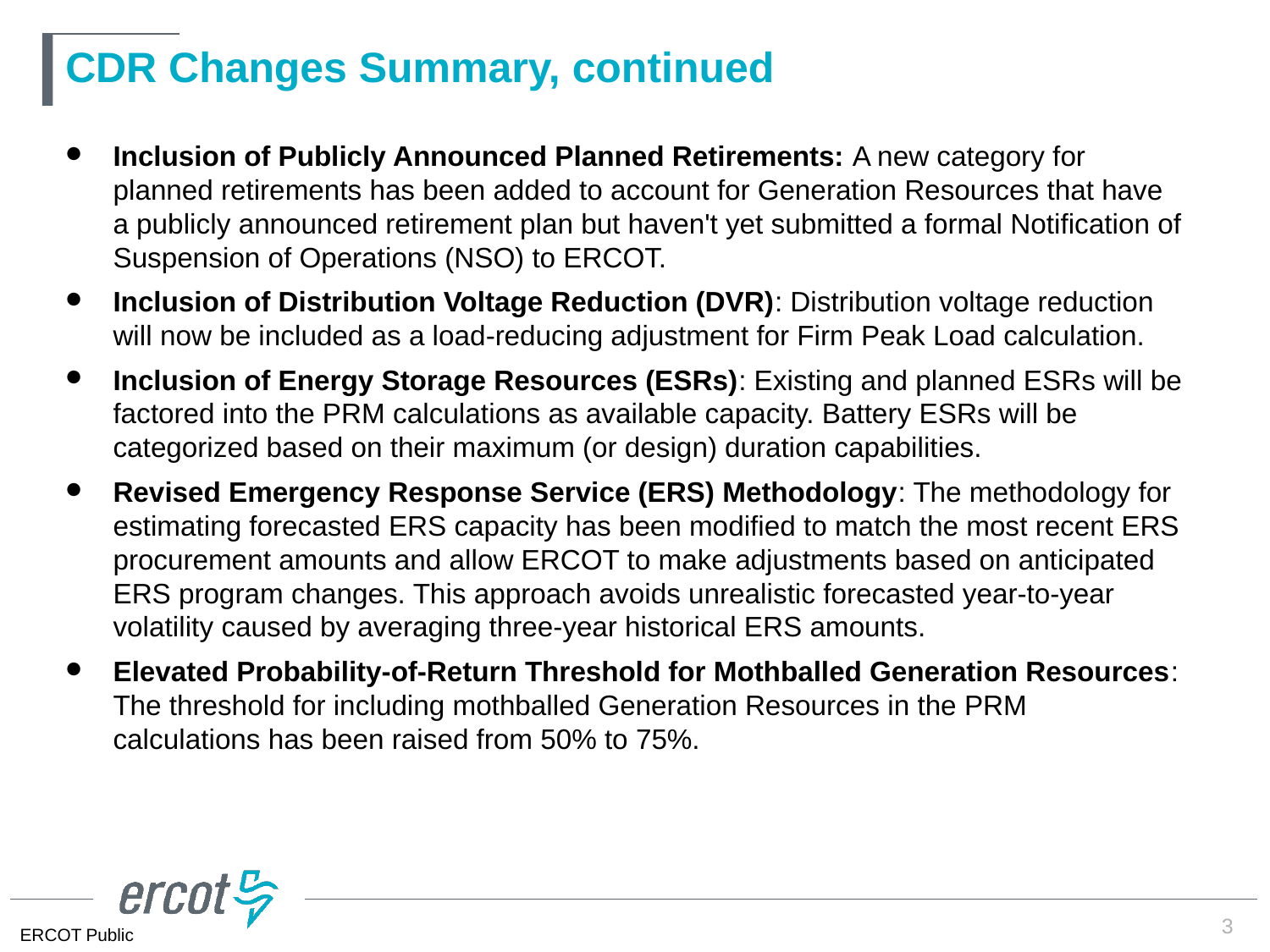

# CDR Changes Summary, continued
Inclusion of Publicly Announced Planned Retirements: A new category for planned retirements has been added to account for Generation Resources that have a publicly announced retirement plan but haven't yet submitted a formal Notification of Suspension of Operations (NSO) to ERCOT.
Inclusion of Distribution Voltage Reduction (DVR): Distribution voltage reduction will now be included as a load-reducing adjustment for Firm Peak Load calculation.
Inclusion of Energy Storage Resources (ESRs): Existing and planned ESRs will be factored into the PRM calculations as available capacity. Battery ESRs will be categorized based on their maximum (or design) duration capabilities.
Revised Emergency Response Service (ERS) Methodology: The methodology for estimating forecasted ERS capacity has been modified to match the most recent ERS procurement amounts and allow ERCOT to make adjustments based on anticipated ERS program changes. This approach avoids unrealistic forecasted year-to-year volatility caused by averaging three-year historical ERS amounts.
Elevated Probability-of-Return Threshold for Mothballed Generation Resources: The threshold for including mothballed Generation Resources in the PRM calculations has been raised from 50% to 75%.
3